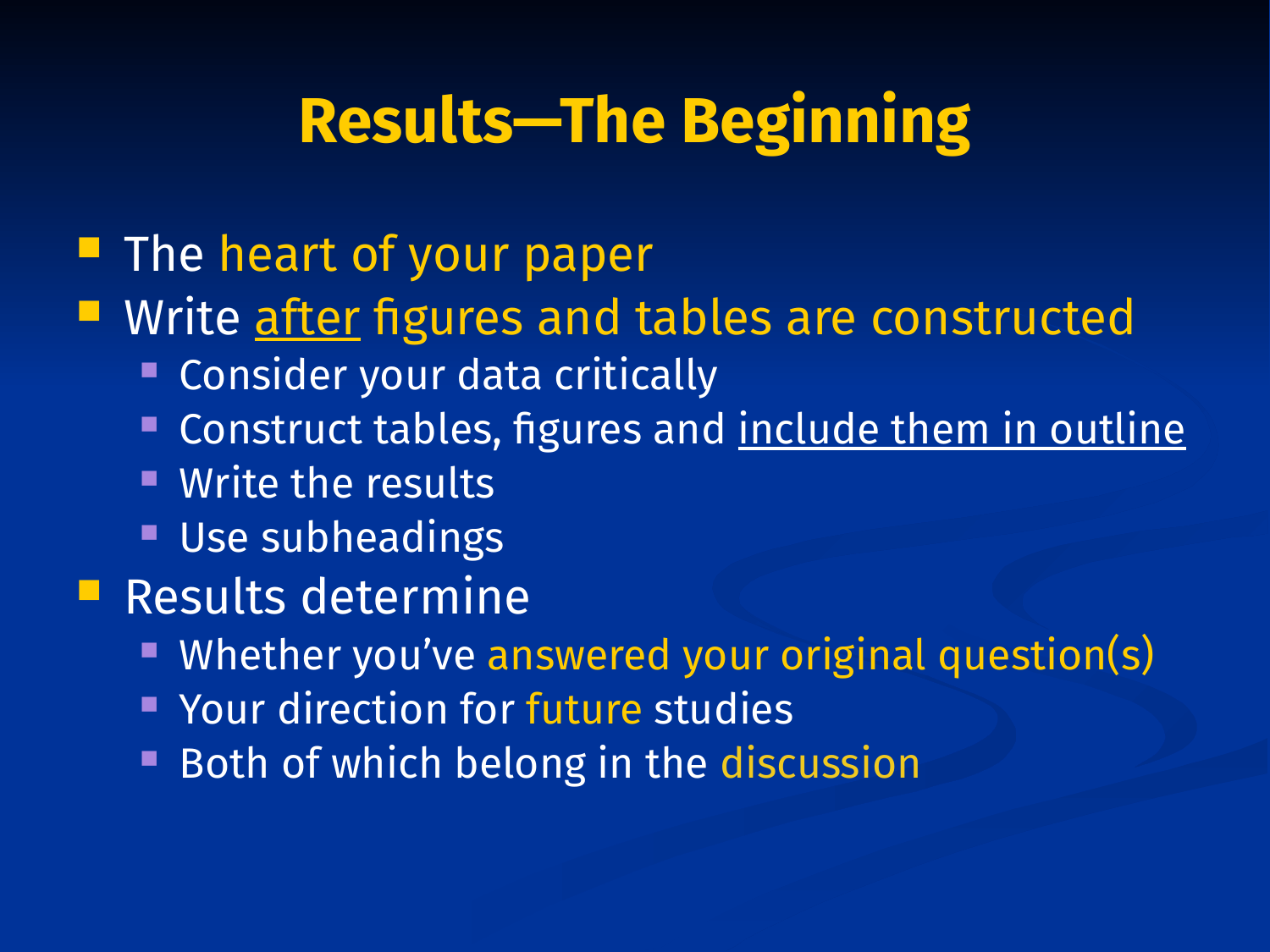

# Results—The Beginning
The heart of your paper
Write after figures and tables are constructed
Consider your data critically
Construct tables, figures and include them in outline
Write the results
Use subheadings
Results determine
Whether you’ve answered your original question(s)
Your direction for future studies
Both of which belong in the discussion